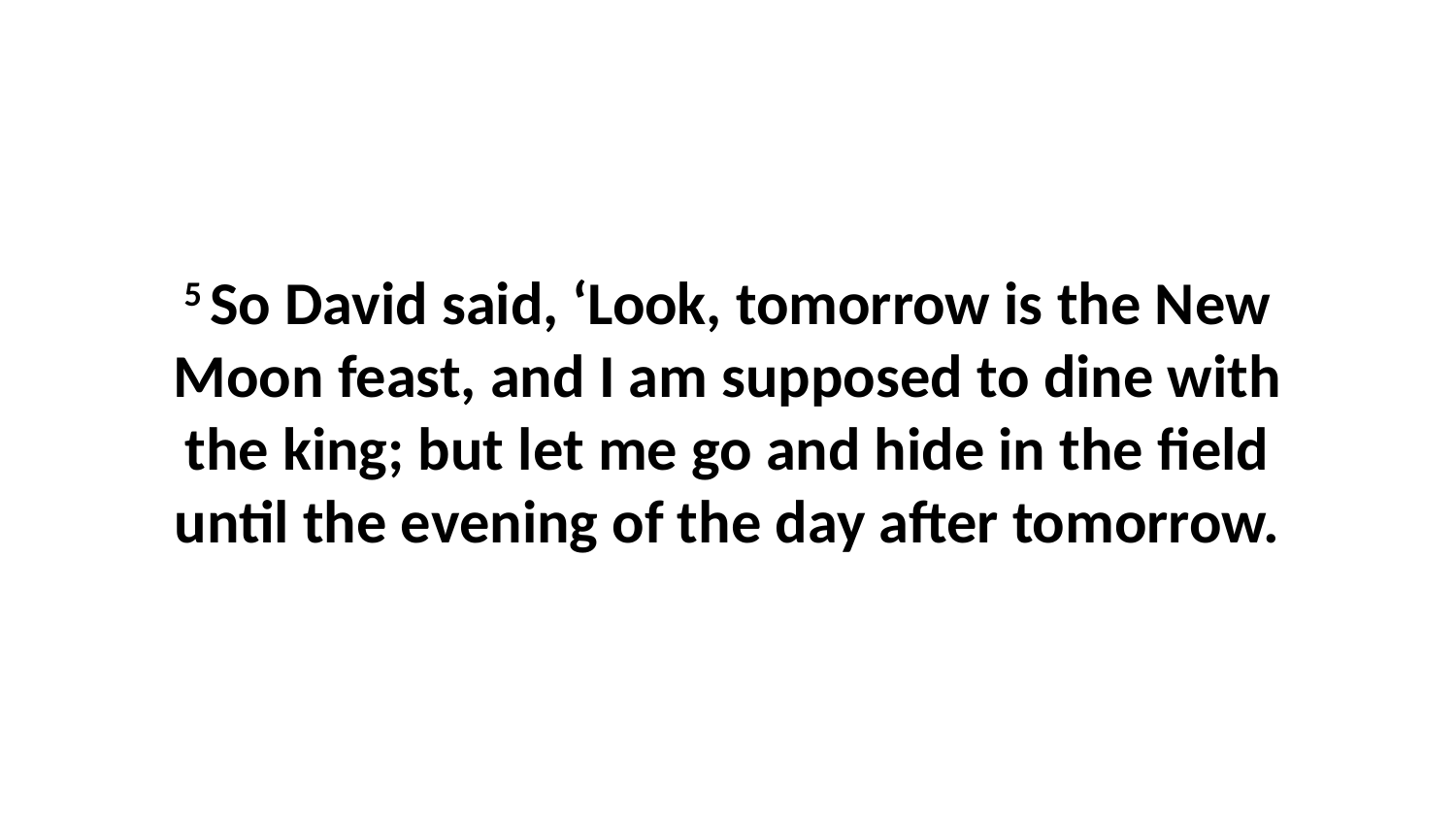

5 So David said, ‘Look, tomorrow is the New Moon feast, and I am supposed to dine with the king; but let me go and hide in the field until the evening of the day after tomorrow.